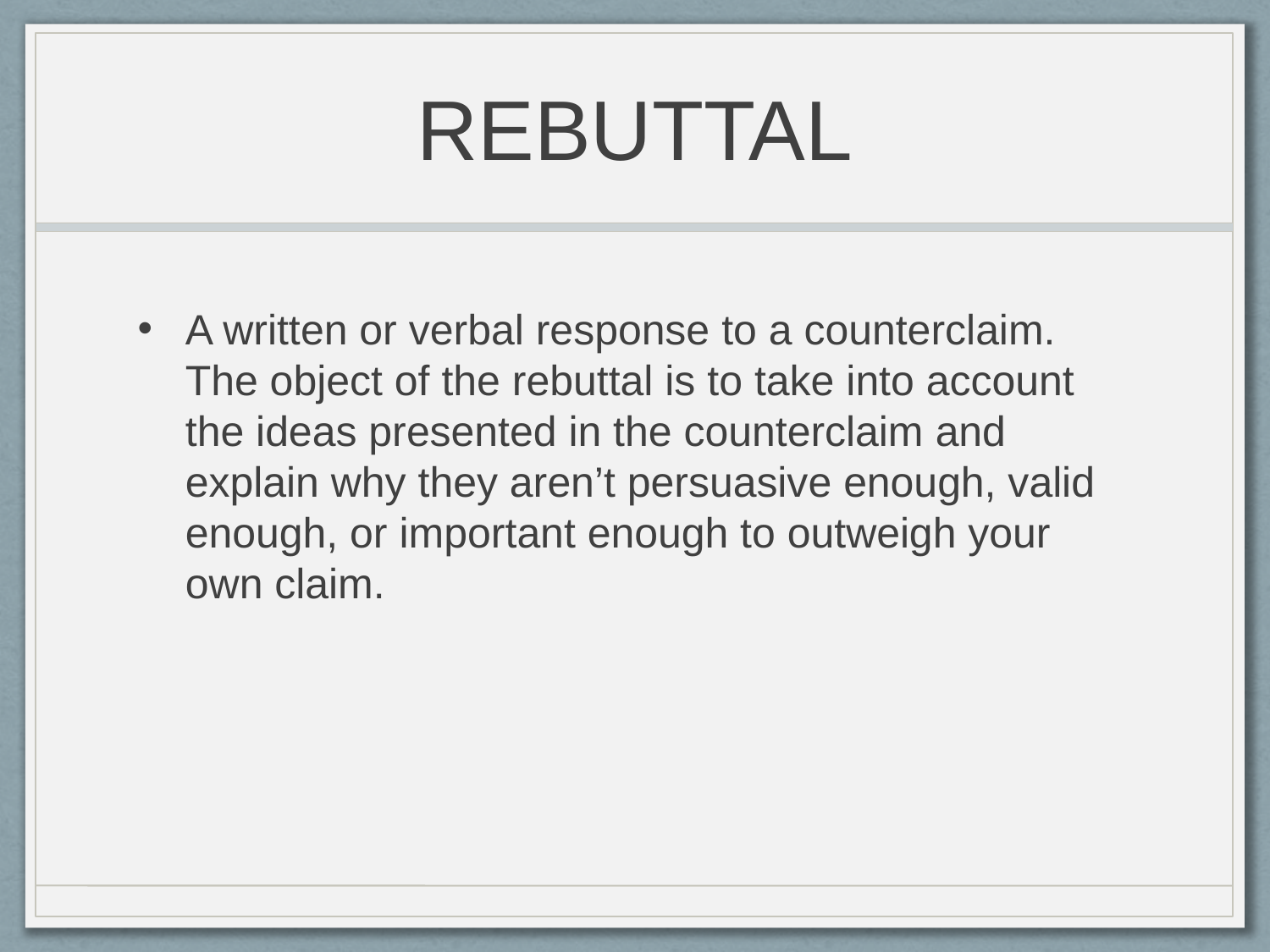

# REBUTTAL
A written or verbal response to a counterclaim. The object of the rebuttal is to take into account the ideas presented in the counterclaim and explain why they aren’t persuasive enough, valid enough, or important enough to outweigh your own claim.